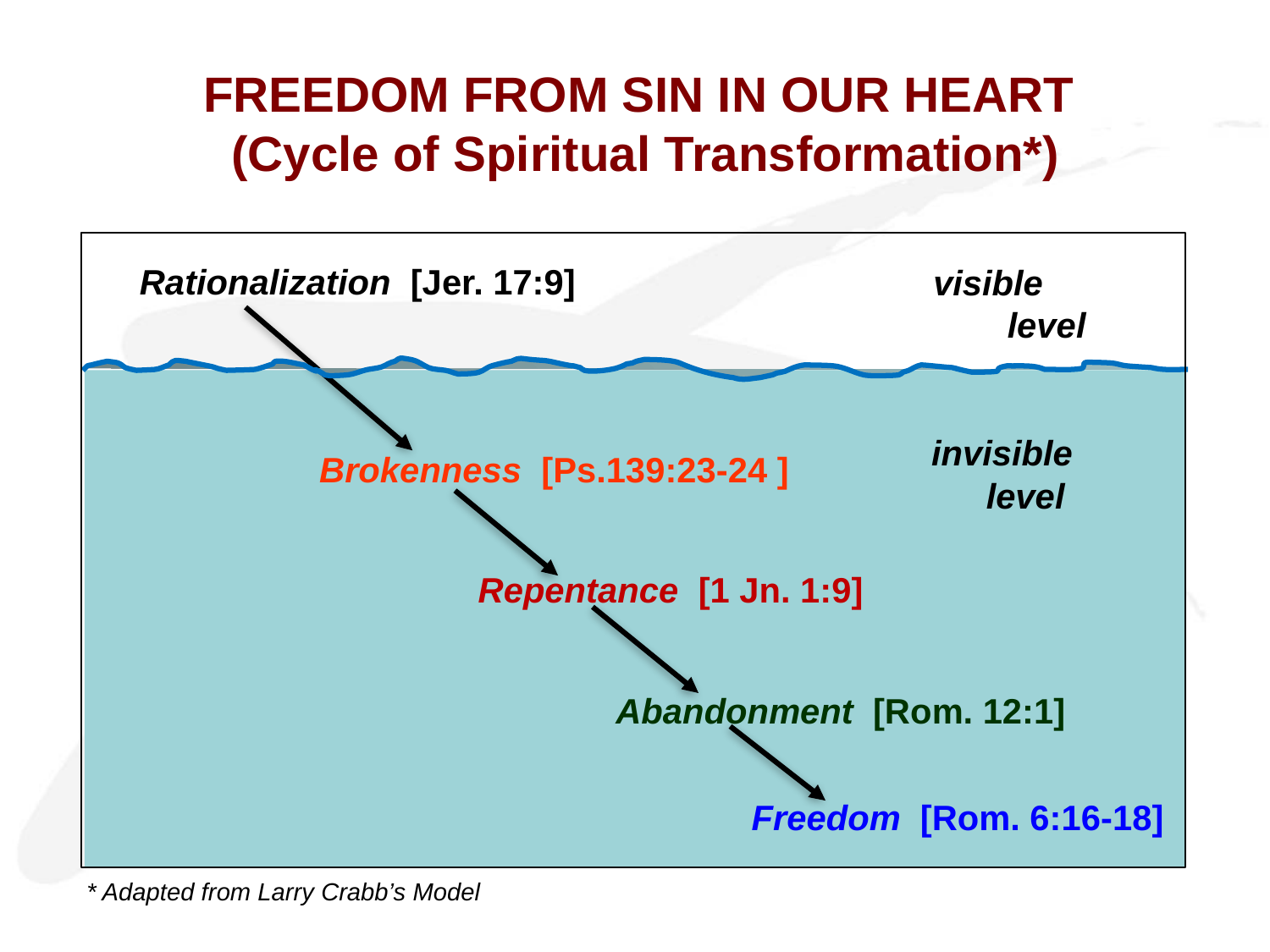

# FREEDOM FROM SIN IN OUR HEART (Cycle of Spiritual Transformation*)

Rationalization  [Jer. 17:9]
visible  level

  invisible level
Brokenness  [Ps.139:23-24 ]

Repentance  [1 Jn. 1:9]

Abandonment  [Rom. 12:1]

  Freedom  [Rom. 6:16-18]
* Adapted from Larry Crabb’s Model